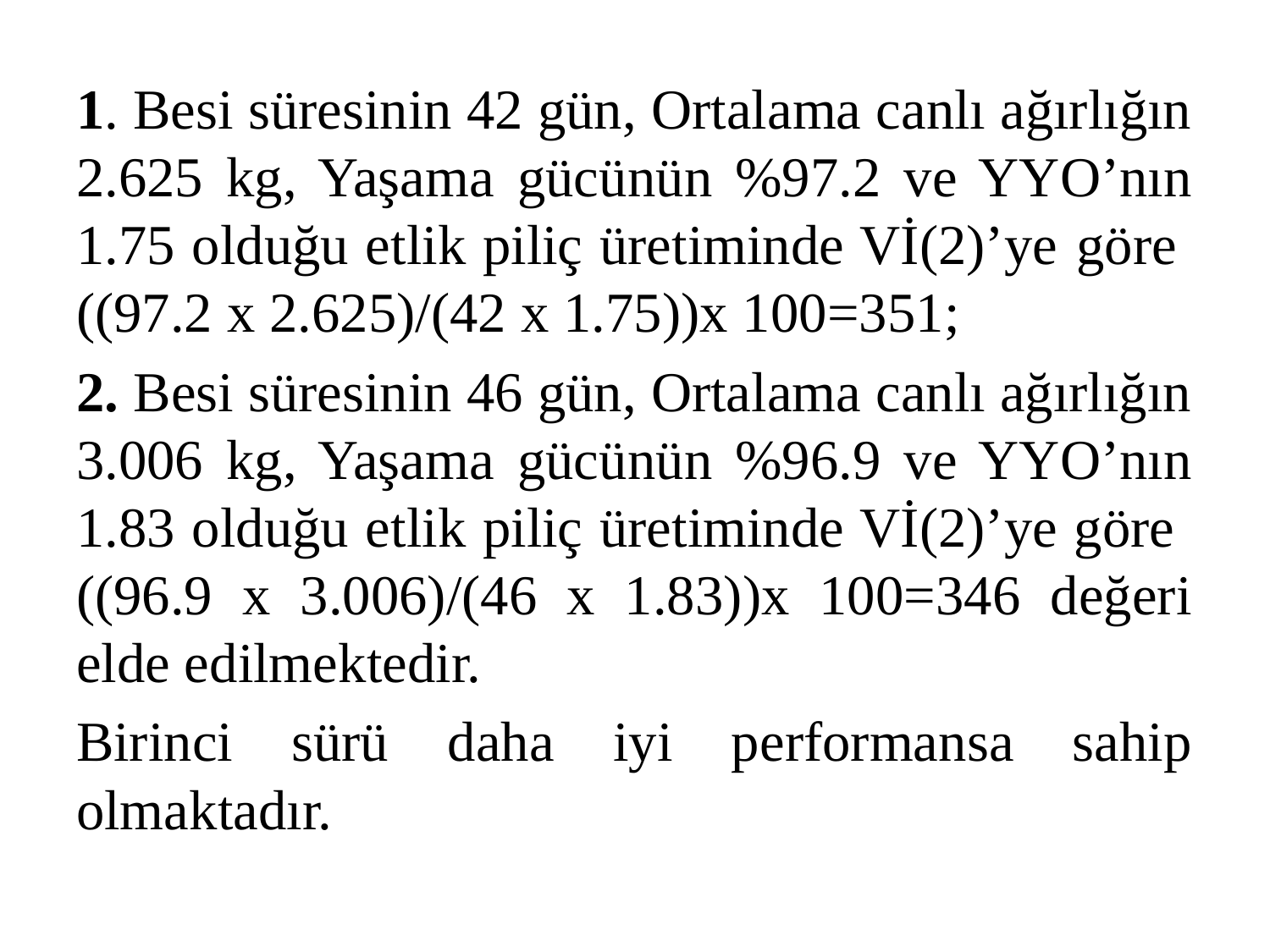

1. Besi süresinin 42 gün, Ortalama canlı ağırlığın 2.625 kg, Yaşama gücünün %97.2 ve YYO’nın 1.75 olduğu etlik piliç üretiminde Vİ(2)’ye göre  ((97.2 x 2.625)/(42 x 1.75))x 100=351;
2. Besi süresinin 46 gün, Ortalama canlı ağırlığın 3.006 kg, Yaşama gücünün %96.9 ve YYO’nın 1.83 olduğu etlik piliç üretiminde Vİ(2)’ye göre  ((96.9 x 3.006)/(46 x 1.83))x 100=346 değeri elde edilmektedir.
Birinci sürü daha iyi performansa sahip olmaktadır.